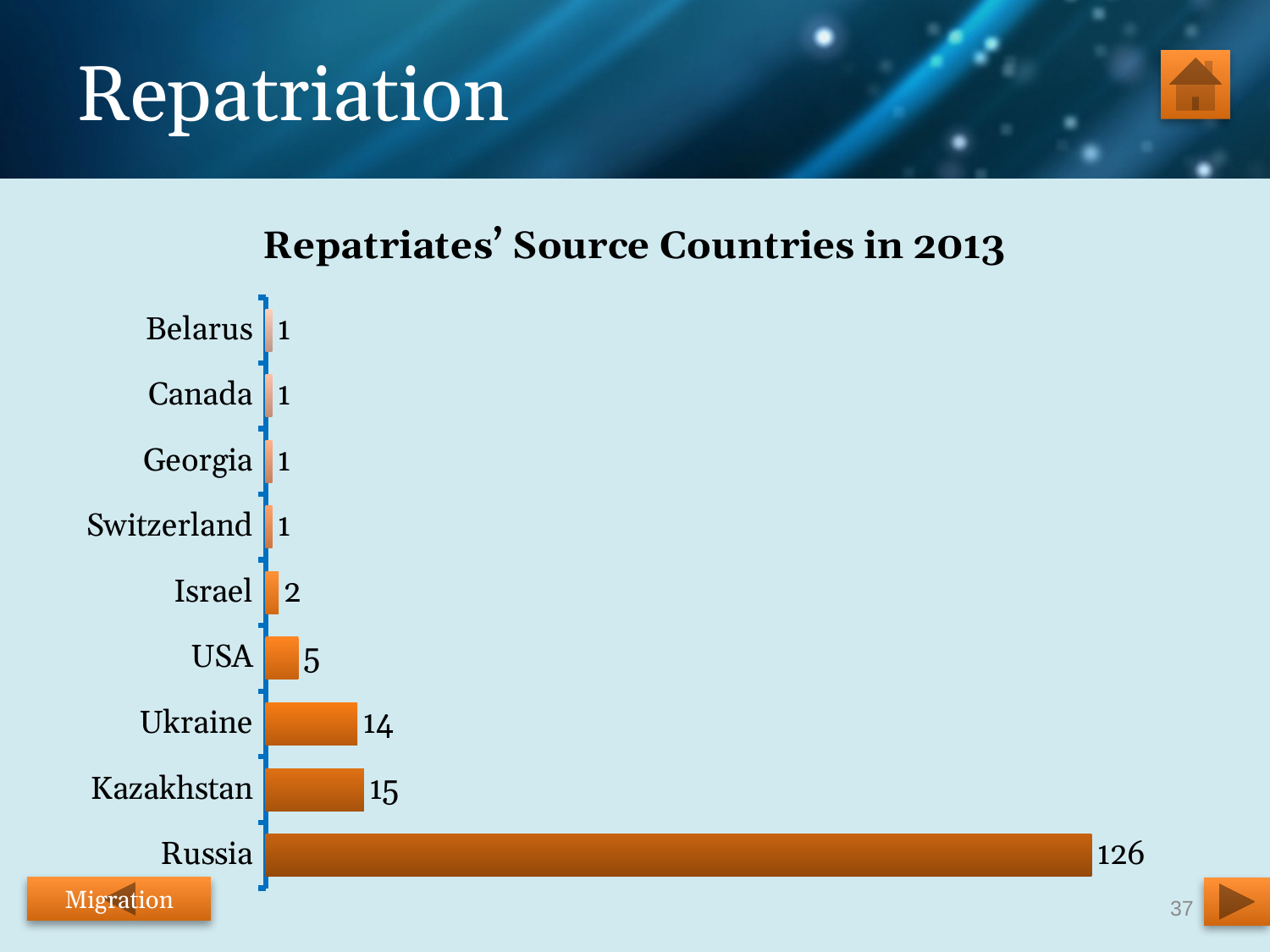

# Repatriation

### Chart: Repatriates’ Source Countries in 2013

| Category | Repatriate Source Countries in 2013 |
|---|---|
| Russia | 126.0 |
| Kazakhstan | 15.0 |
| Ukraine | 14.0 |
| USA | 5.0 |
| Israel | 2.0 |
| Switzerland | 1.0 |
| Georgia | 1.0 |
| Canada | 1.0 |
| Belarus | 1.0 |
Migration

37